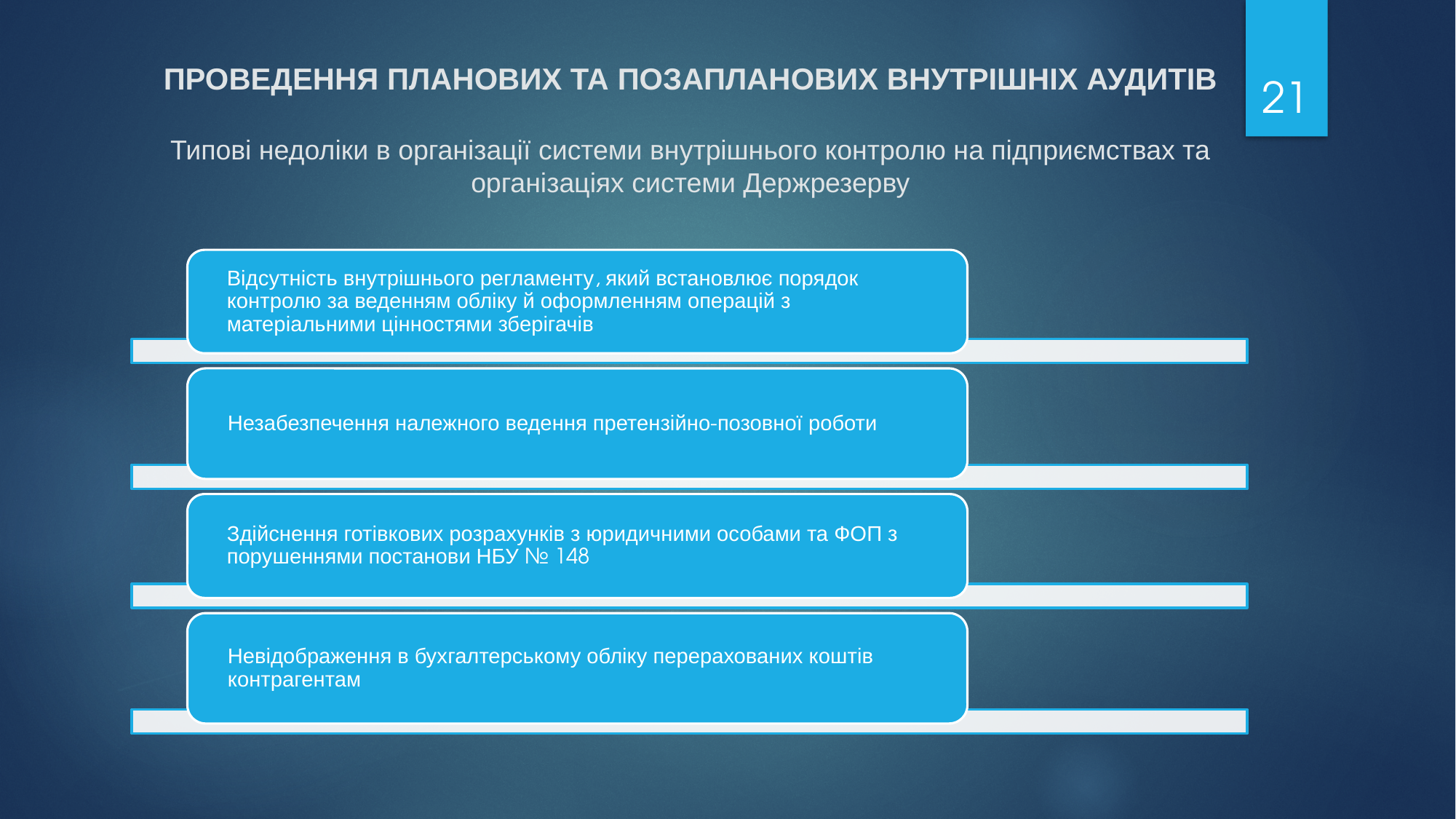

21
# ПРОВЕДЕННЯ ПЛАНОВИХ ТА ПОЗАПЛАНОВИХ ВНУТРІШНІХ АУДИТІВ Типові недоліки в організації системи внутрішнього контролю на підприємствах та організаціях системи Держрезерву
Відсутність внутрішнього регламенту, який встановлює порядок контролю за веденням обліку й оформленням операцій з матеріальними цінностями зберігачів
Незабезпечення належного ведення претензійно-позовної роботи
Здійснення готівкових розрахунків з юридичними особами та ФОП з порушеннями постанови НБУ № 148
Невідображення в бухгалтерському обліку перерахованих коштів контрагентам